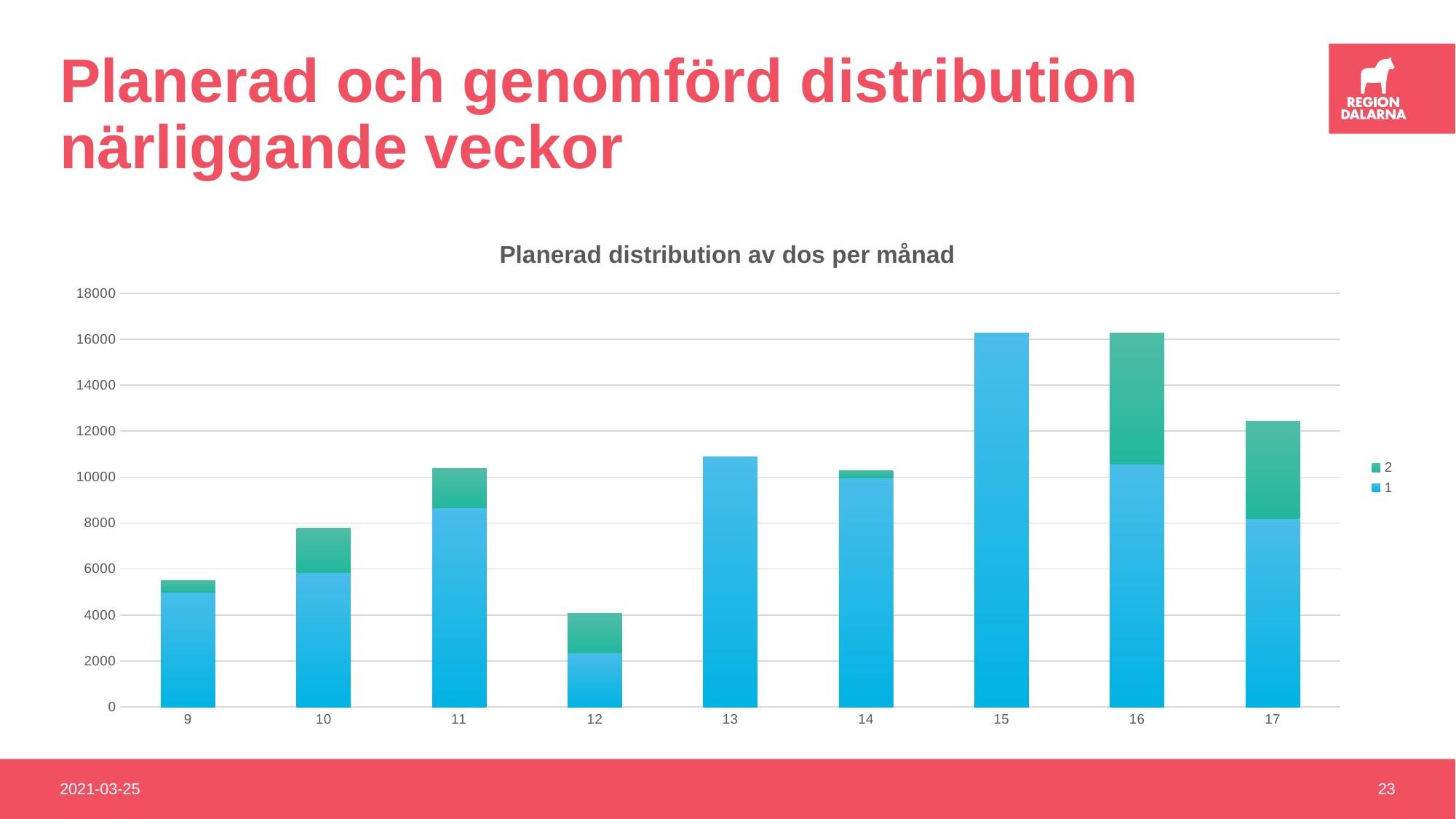

# Planerad och genomförd distribution närliggande veckor

### Chart: Planerad distribution av dos per månad

| Category | 1 | 2 |
|---|---|---|
| 9 | 4994.0 | 500.0 |
| 10 | 5860.0 | 1934.0 |
| 11 | 8652.0 | 1716.0 |
| 12 | 2352.0 | 1716.0 |
| 13 | 10878.0 | None |
| 14 | 9978.0 | 300.0 |
| 15 | 16260.0 | None |
| 16 | 10560.0 | 5720.0 |
| 17 | 8196.0 | 4234.0 |
2021-03-25

23